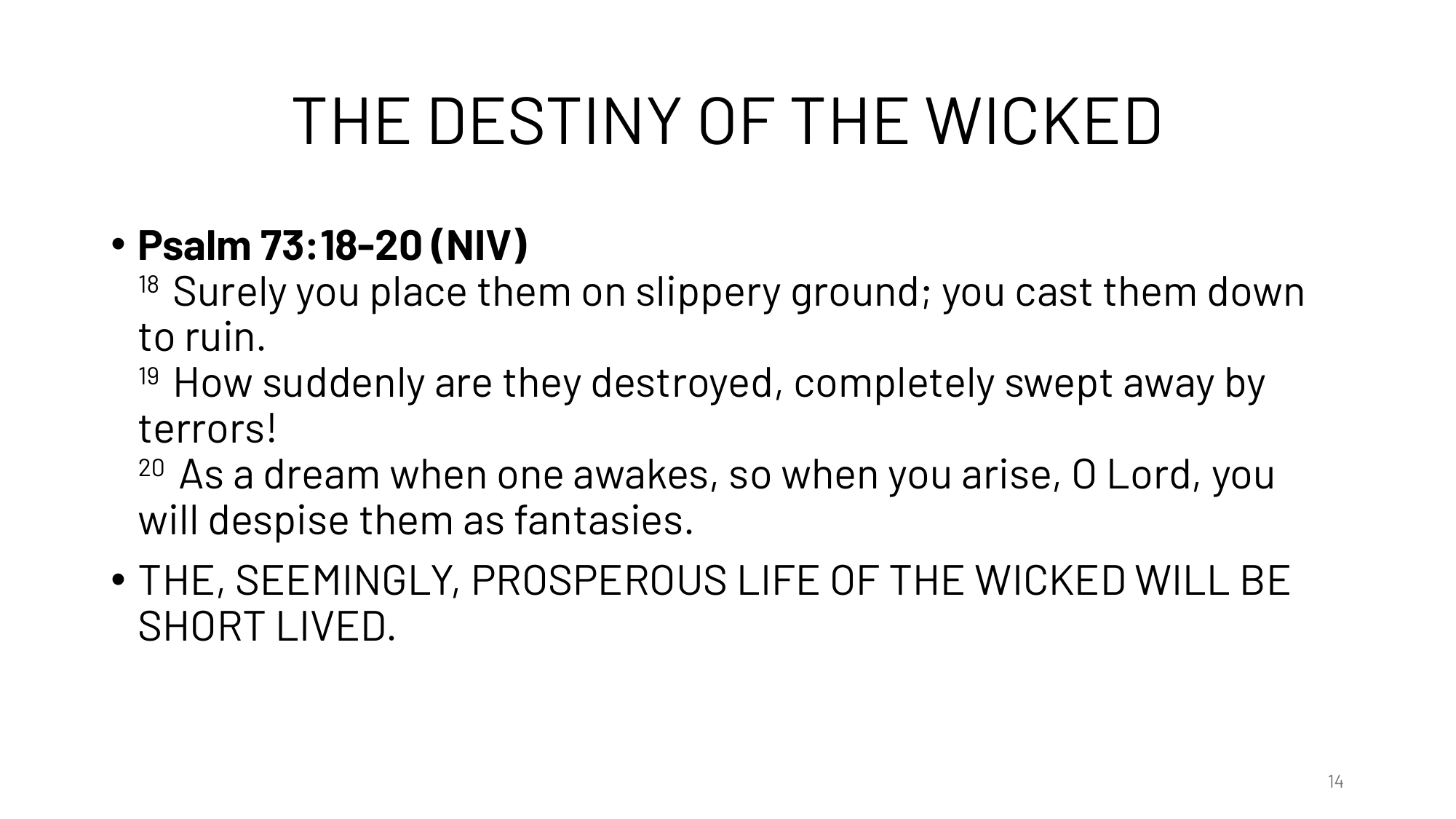

# THE DESTINY OF THE WICKED
Psalm 73:18-20 (NIV)
18  Surely you place them on slippery ground; you cast them down to ruin.
19  How suddenly are they destroyed, completely swept away by terrors!
20  As a dream when one awakes, so when you arise, O Lord, you will despise them as fantasies.
THE, SEEMINGLY, PROSPEROUS LIFE OF THE WICKED WILL BE SHORT LIVED.
14